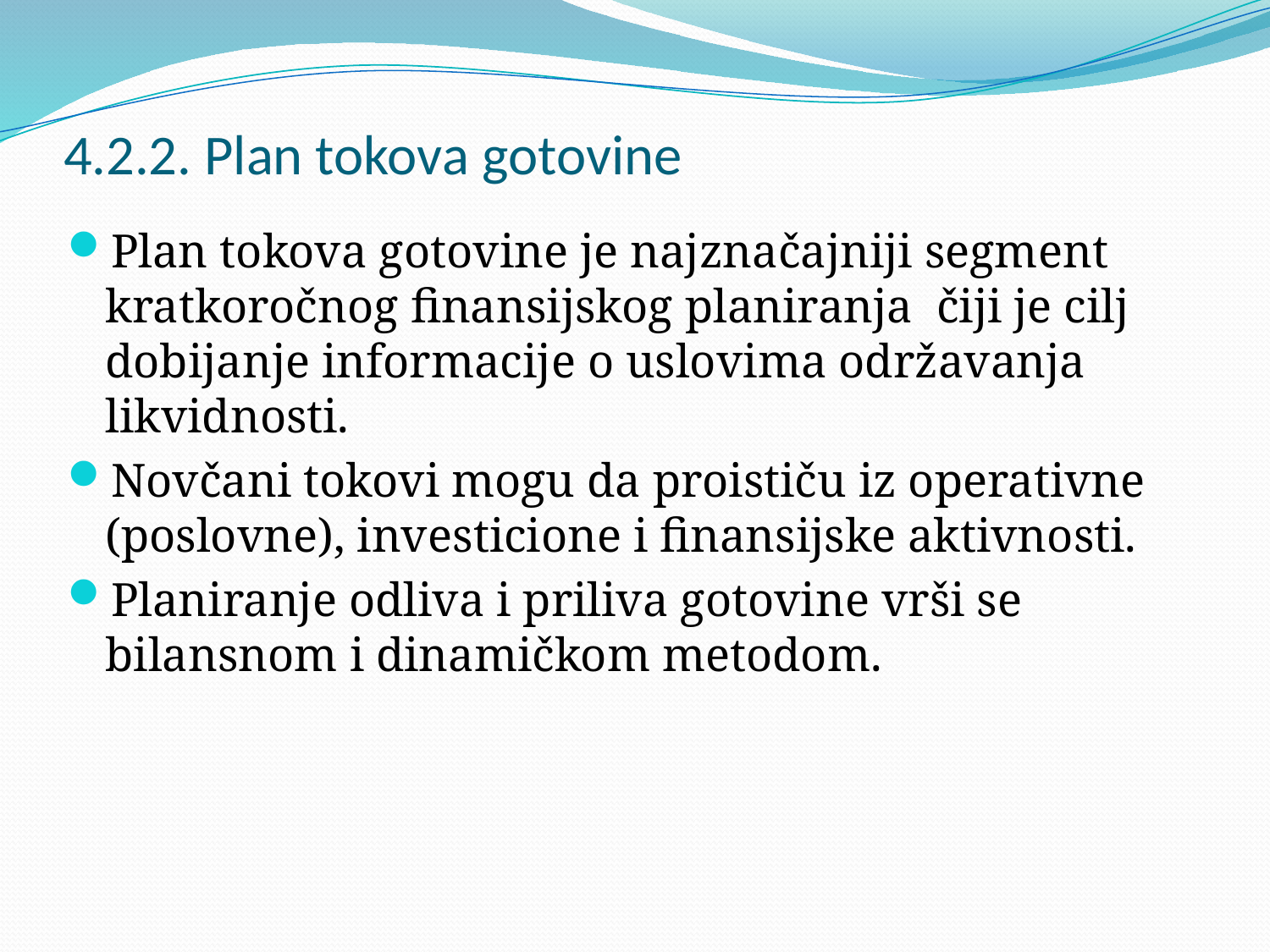

# 4.2.2. Plan tokova gotovine
Plan tokova gotovine je najznačajniji segment kratkoročnog finansijskog planiranja  čiji je cilj dobijanje informacije o uslovima održavanja likvidnosti.
Novčani tokovi mogu da proističu iz operativne (poslovne), investicione i finansijske aktivnosti.
Planiranje odliva i priliva gotovine vrši se bilansnom i dinamičkom metodom.